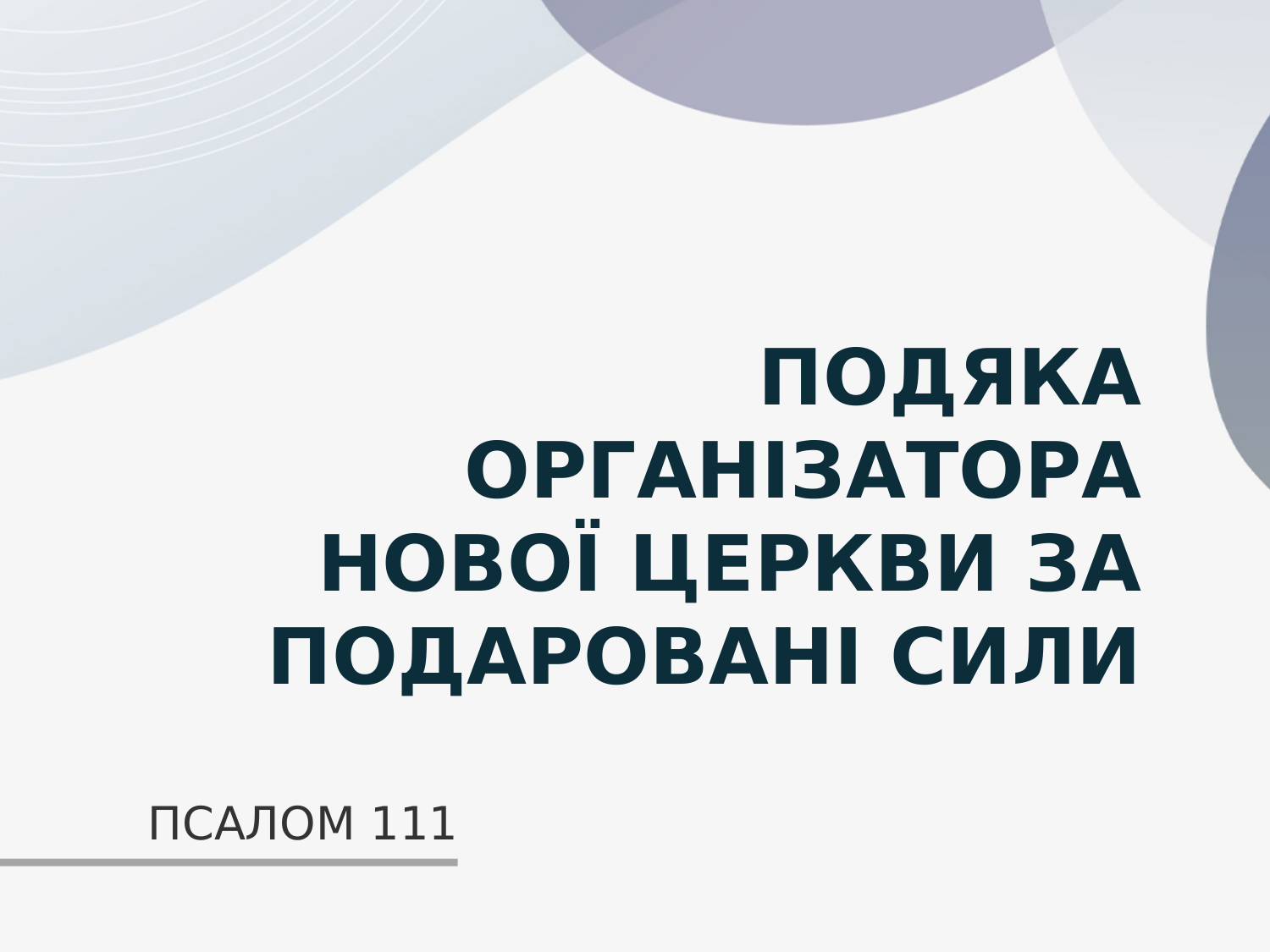

ПОДЯКА ОРГАНІЗАТОРА НОВОЇ ЦЕРКВИ ЗА ПОДАРОВАНІ СИЛИ
# ПСАЛОМ 111